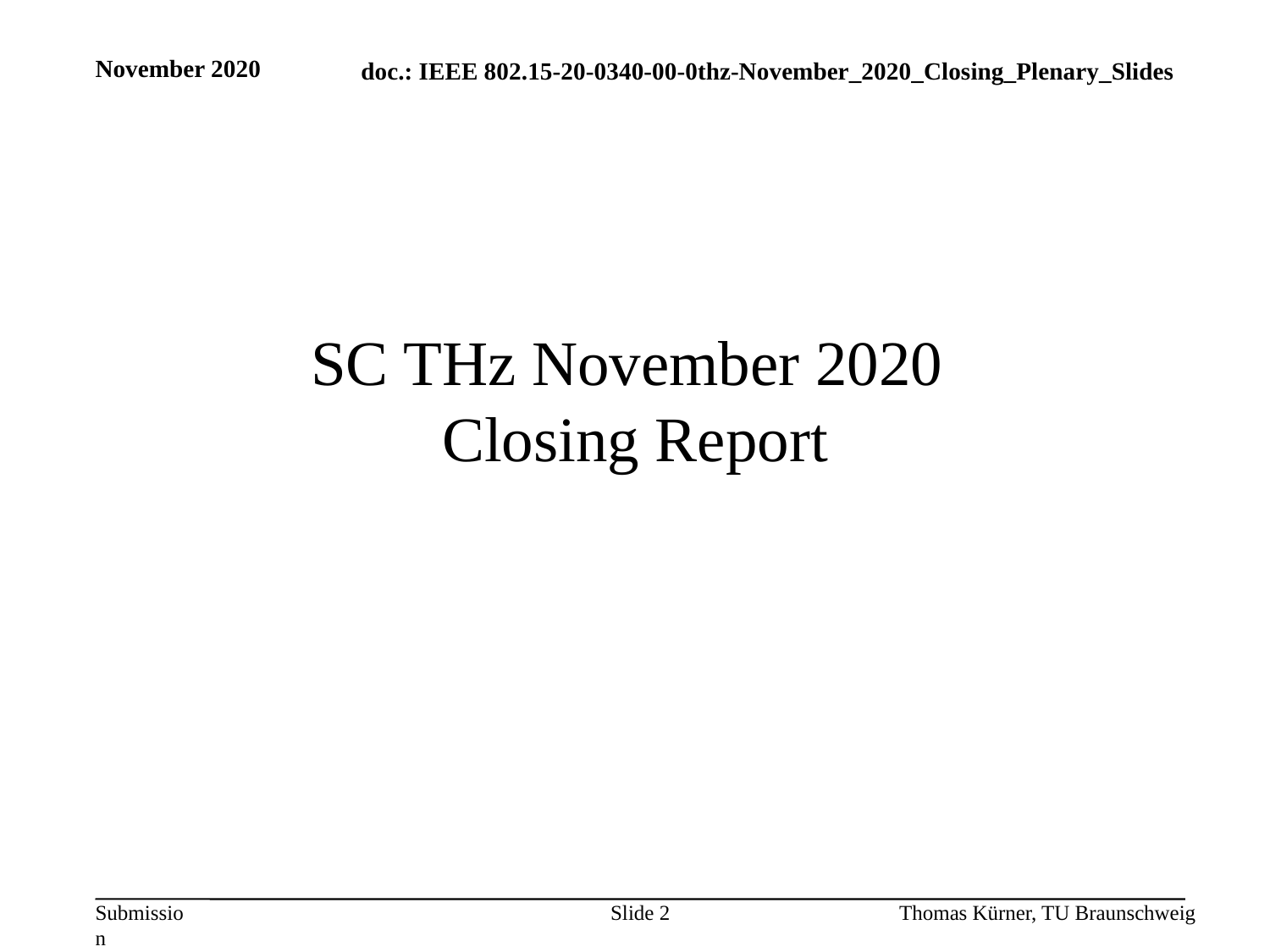

November 2020
# SC THz November 2020 Closing Report

Slide 2
Thomas Kürner, TU Braunschweig